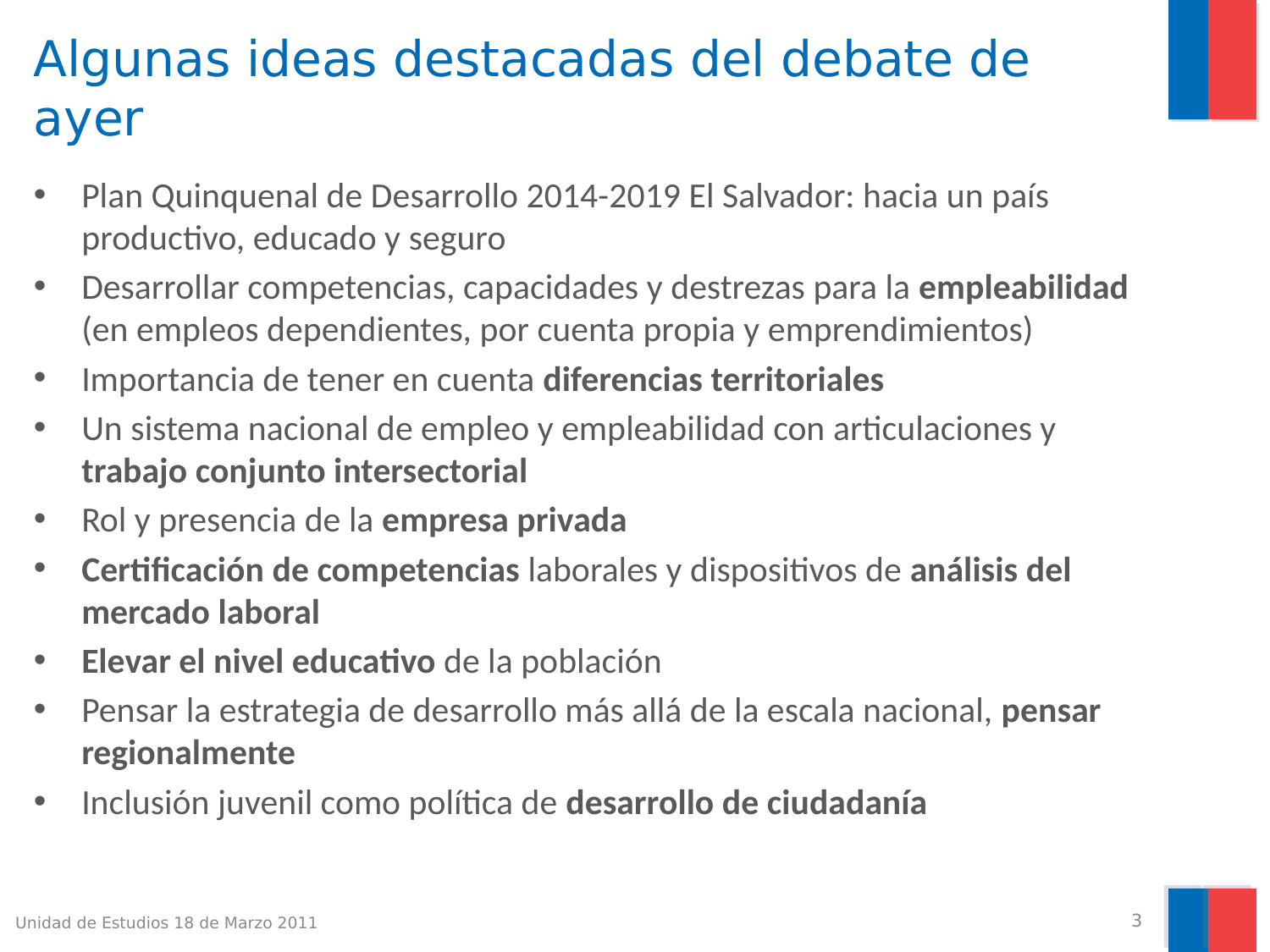

# Algunas ideas destacadas del debate de ayer
Plan Quinquenal de Desarrollo 2014-2019 El Salvador: hacia un país productivo, educado y seguro
Desarrollar competencias, capacidades y destrezas para la empleabilidad (en empleos dependientes, por cuenta propia y emprendimientos)
Importancia de tener en cuenta diferencias territoriales
Un sistema nacional de empleo y empleabilidad con articulaciones y trabajo conjunto intersectorial
Rol y presencia de la empresa privada
Certificación de competencias laborales y dispositivos de análisis del mercado laboral
Elevar el nivel educativo de la población
Pensar la estrategia de desarrollo más allá de la escala nacional, pensar regionalmente
Inclusión juvenil como política de desarrollo de ciudadanía

Unidad de Estudios 18 de Marzo 2011
3